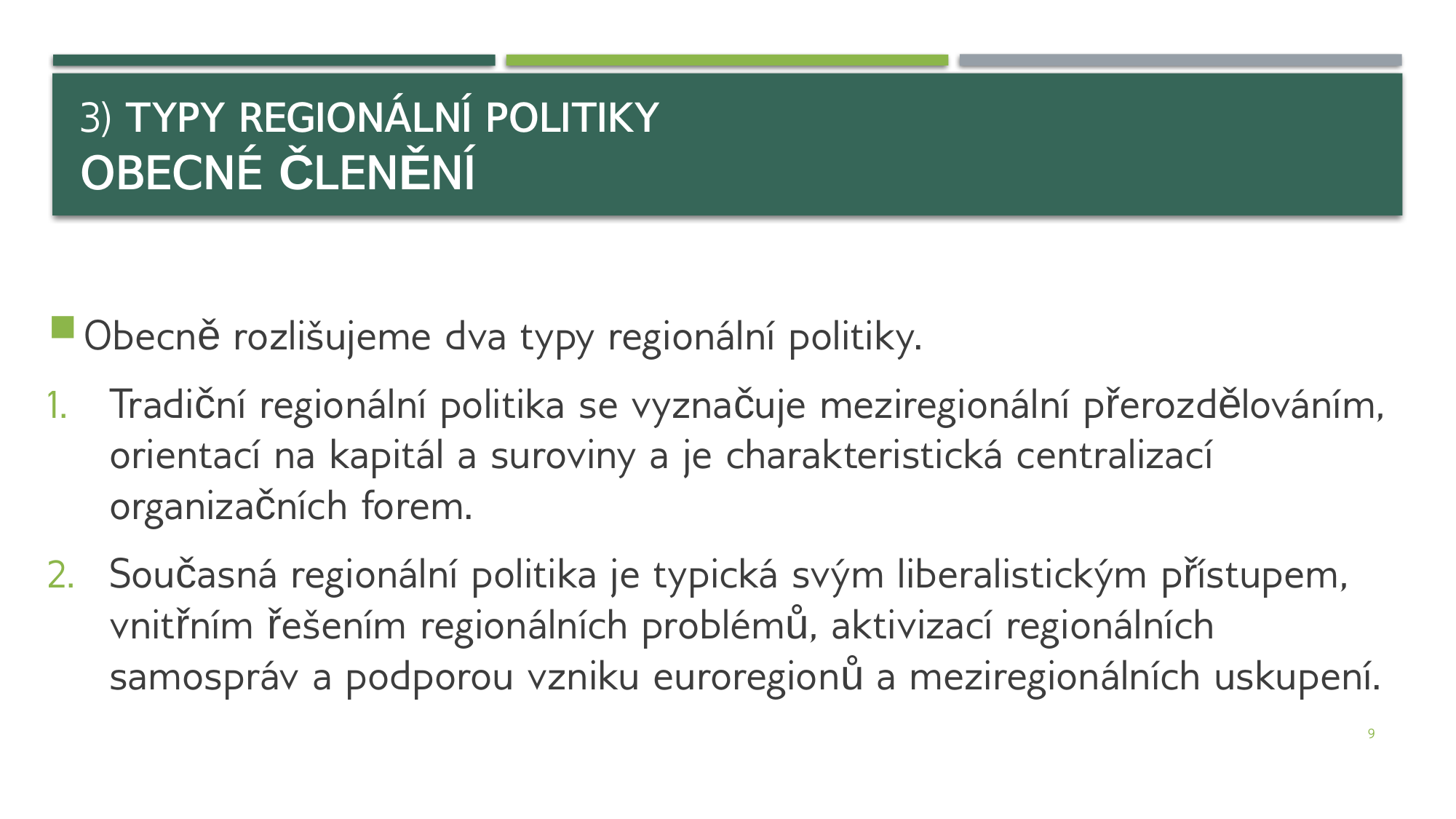

# 3) Typy regionální politiky OBECNÉ ČLENĚNÍ
Obecně rozlišujeme dva typy regionální politiky.
Tradiční regionální politika se vyznačuje meziregionální přerozdělováním, orientací na kapitál a suroviny a je charakteristická centralizací organizačních forem.
Současná regionální politika je typická svým liberalistickým přístupem, vnitřním řešením regionálních problémů, aktivizací regionálních samospráv a podporou vzniku euroregionů a meziregionálních uskupení.
9